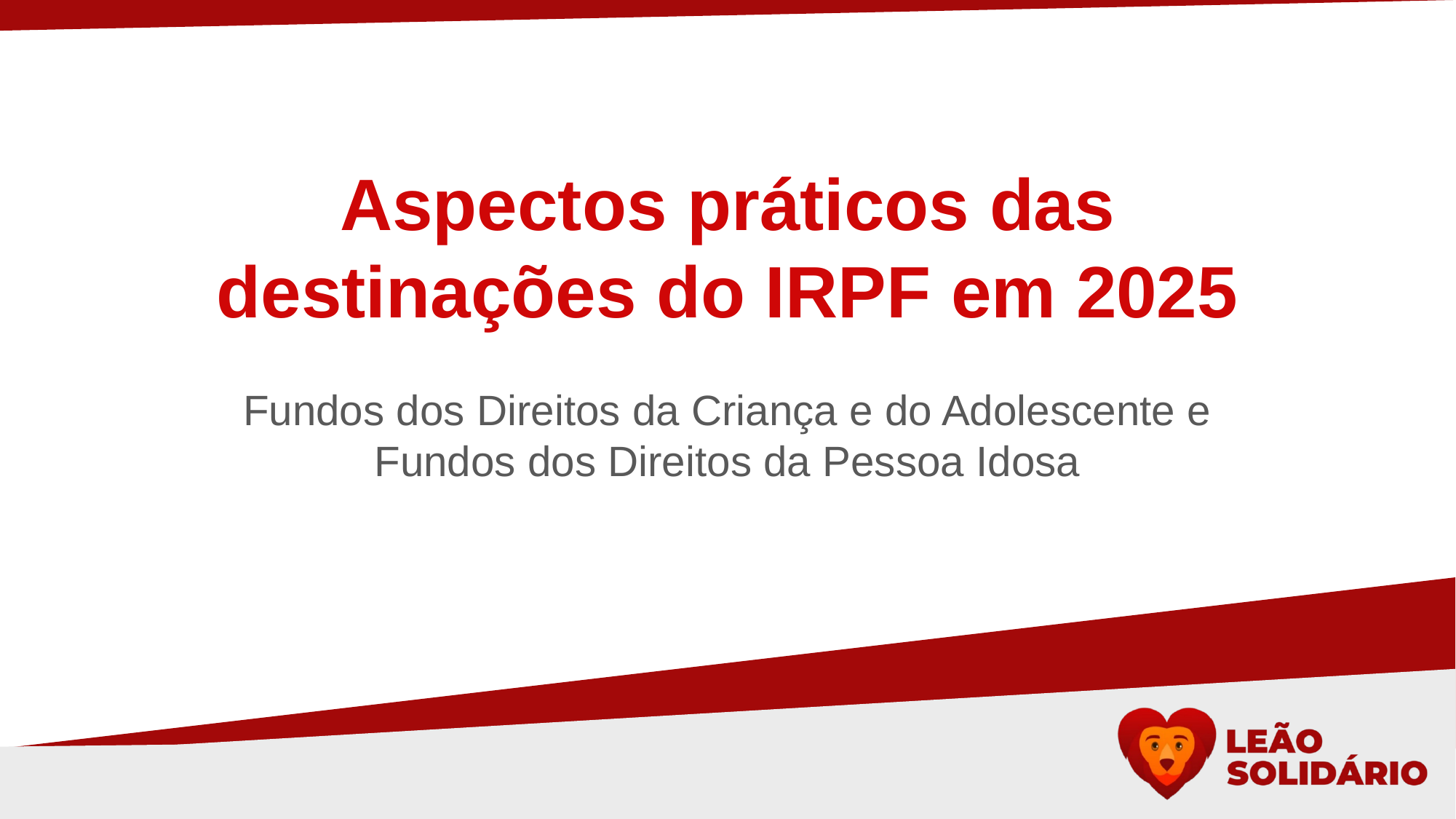

Aspectos práticos das destinações do IRPF em 2025
Fundos dos Direitos da Criança e do Adolescente e Fundos dos Direitos da Pessoa Idosa